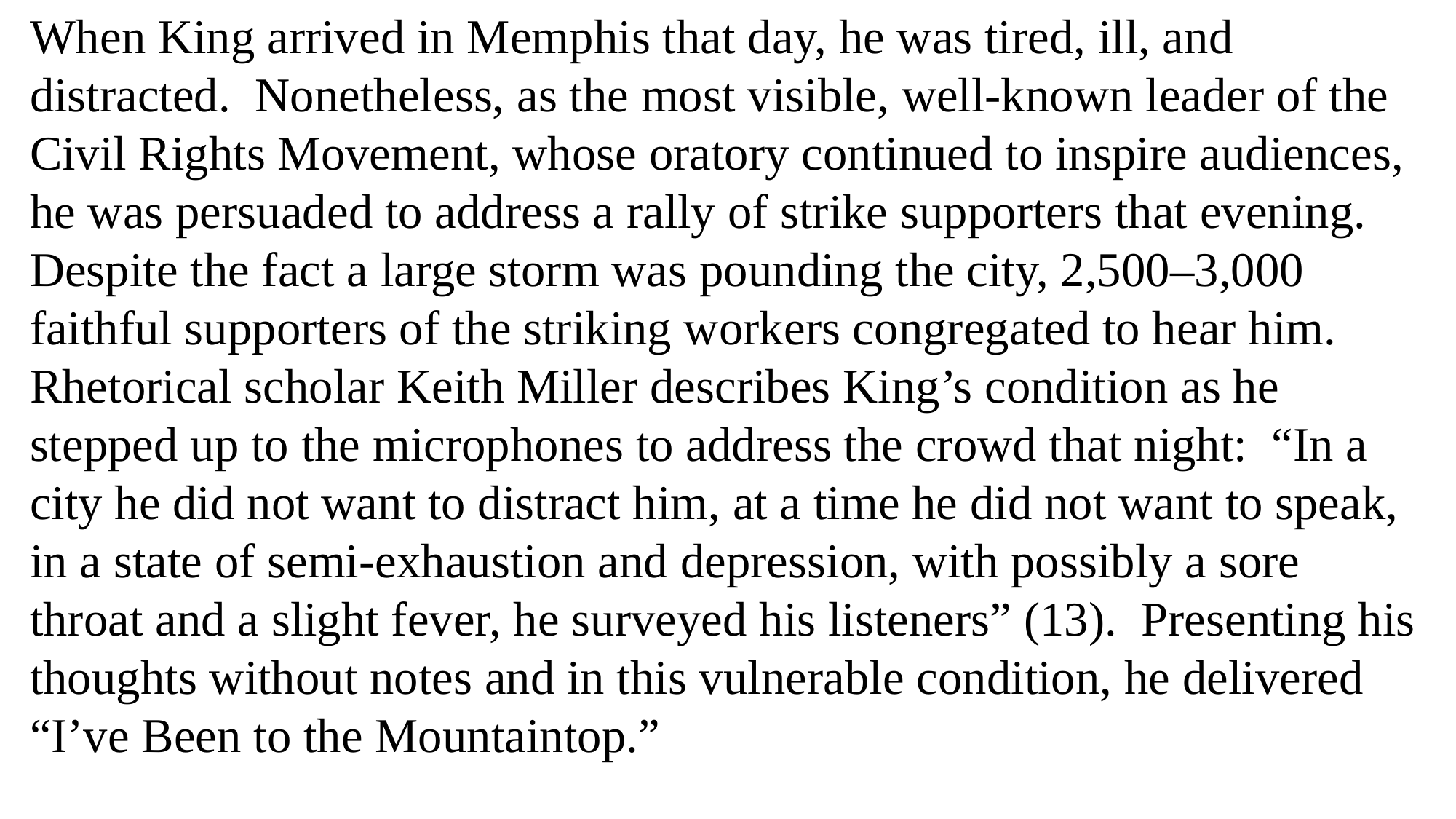

When King arrived in Memphis that day, he was tired, ill, and distracted.  Nonetheless, as the most visible, well-known leader of the Civil Rights Movement, whose oratory continued to inspire audiences, he was persuaded to address a rally of strike supporters that evening.  Despite the fact a large storm was pounding the city, 2,500–3,000 faithful supporters of the striking workers congregated to hear him.  Rhetorical scholar Keith Miller describes King’s condition as he stepped up to the microphones to address the crowd that night:  “In a city he did not want to distract him, at a time he did not want to speak, in a state of semi-exhaustion and depression, with possibly a sore throat and a slight fever, he surveyed his listeners” (13).  Presenting his thoughts without notes and in this vulnerable condition, he delivered “I’ve Been to the Mountaintop.”